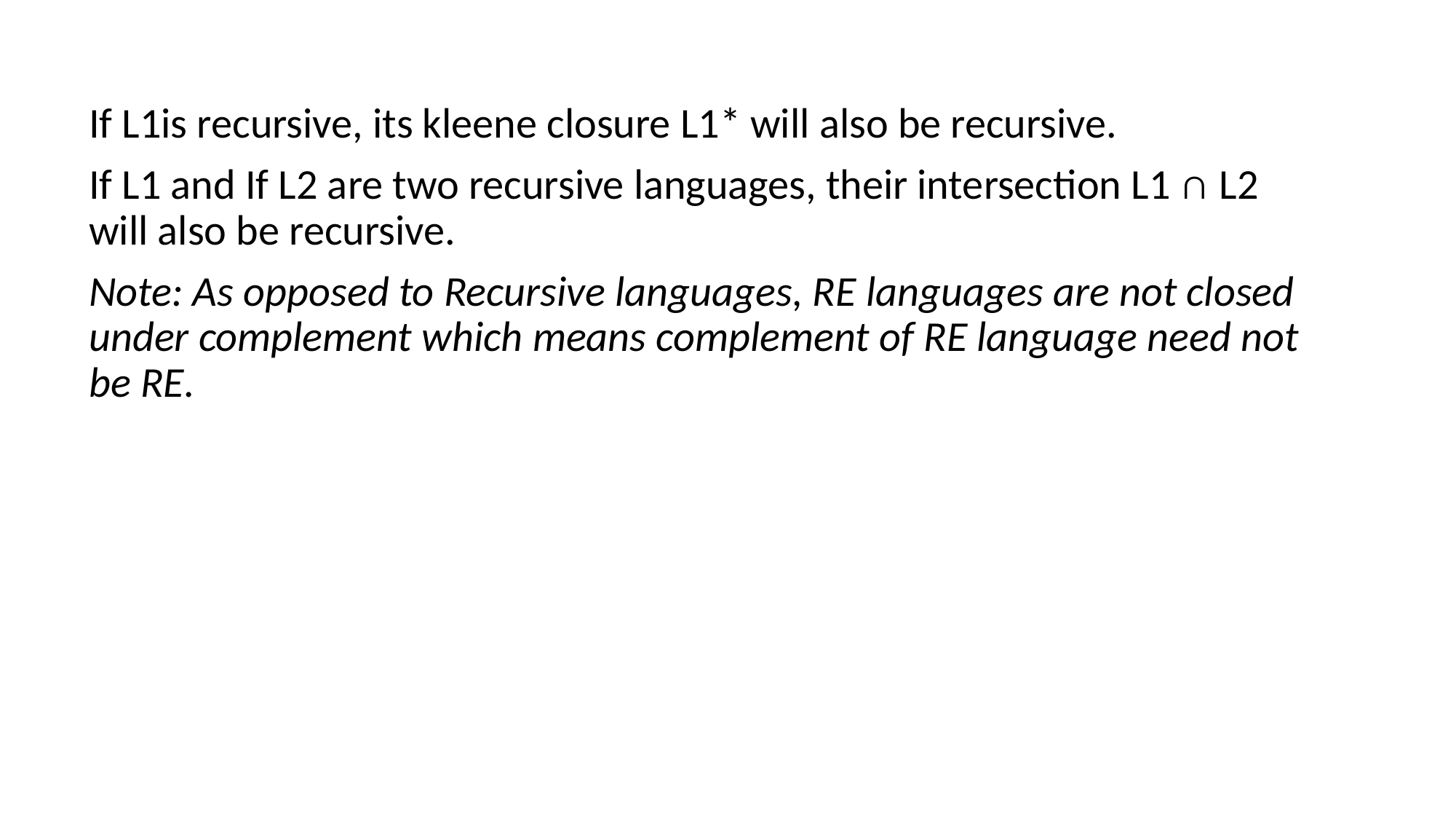

#
If L1is recursive, its kleene closure L1* will also be recursive.
If L1 and If L2 are two recursive languages, their intersection L1 ∩ L2 will also be recursive.
Note: As opposed to Recursive languages, RE languages are not closed under complement which means complement of RE language need not be RE.